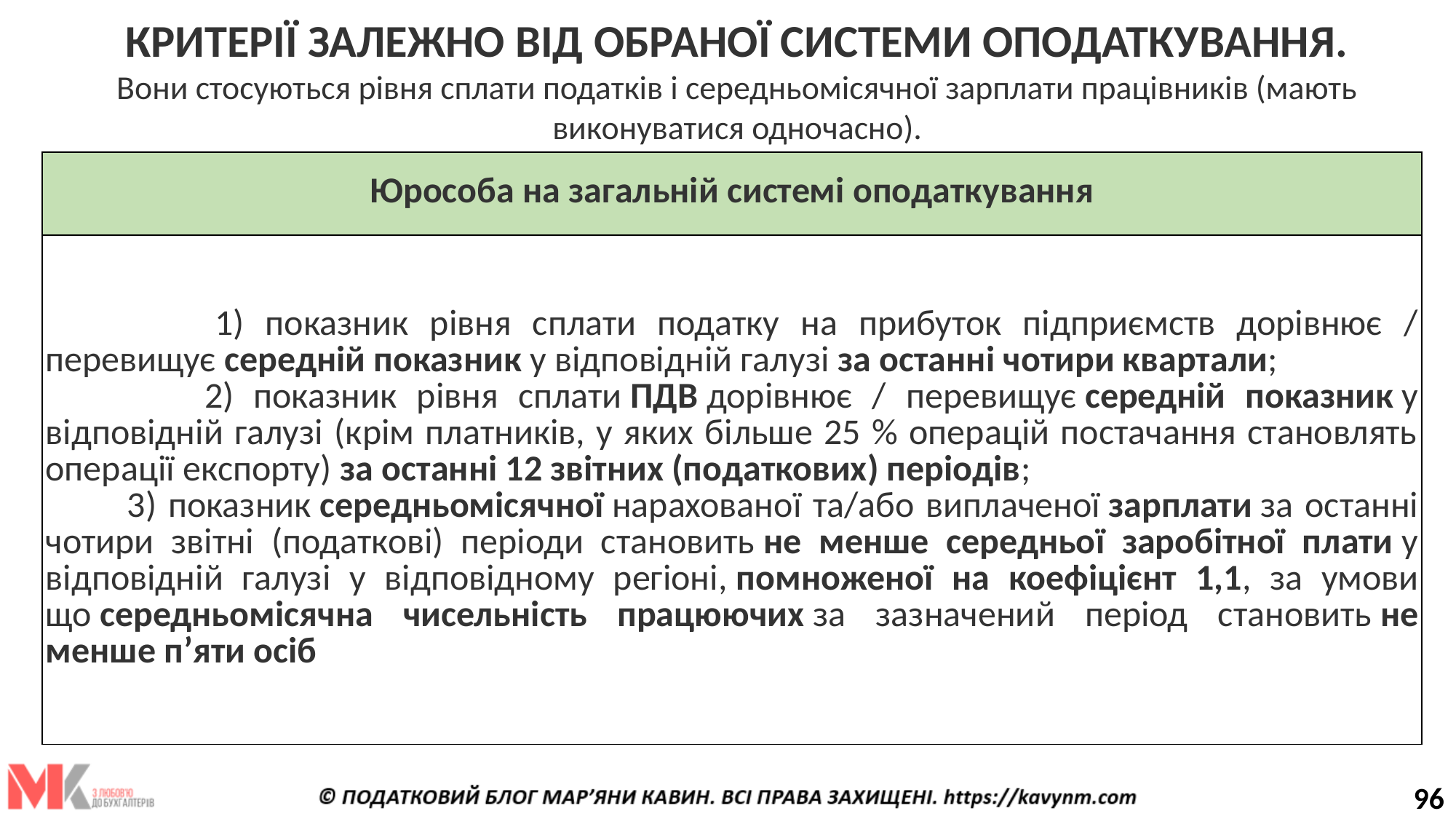

# КРИТЕРІЇ ЗАЛЕЖНО ВІД ОБРАНОЇ СИСТЕМИ ОПОДАТКУВАННЯ. Вони стосуються рівня сплати податків і середньомісячної зарплати працівників (мають виконуватися одночасно).
| Юрособа на загальній системі оподаткування |
| --- |
| 1) показник рівня сплати податку на прибуток підприємств дорівнює / перевищує середній показник у відповідній галузі за останні чотири квартали; 2) показник рівня сплати ПДВ дорівнює / перевищує середній показник у відповідній галузі (крім платників, у яких більше 25 % операцій постачання становлять операції експорту) за останні 12 звітних (податкових) періодів; 3) показник середньомісячної нарахованої та/або виплаченої зарплати за останні чотири звітні (податкові) періоди становить не менше середньої заробітної плати у відповідній галузі у відповідному регіоні, помноженої на коефіцієнт 1,1, за умови що середньомісячна чисельність працюючих за зазначений період становить не менше п’яти осіб |
96